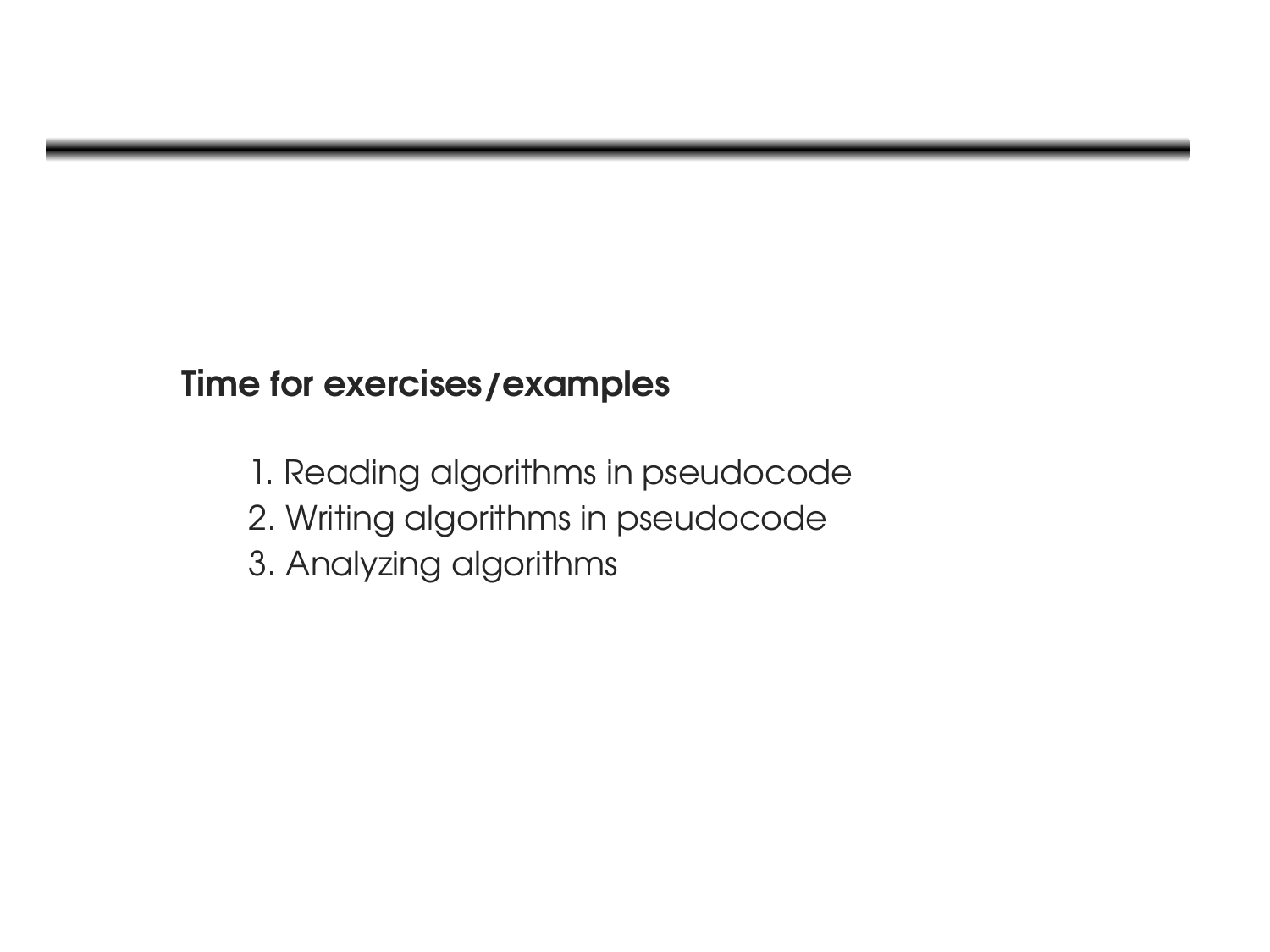

# Time for exercises/examples
1. Reading algorithms in pseudocode
2. Writing algorithms in pseudocode
3. Analyzing algorithms
31